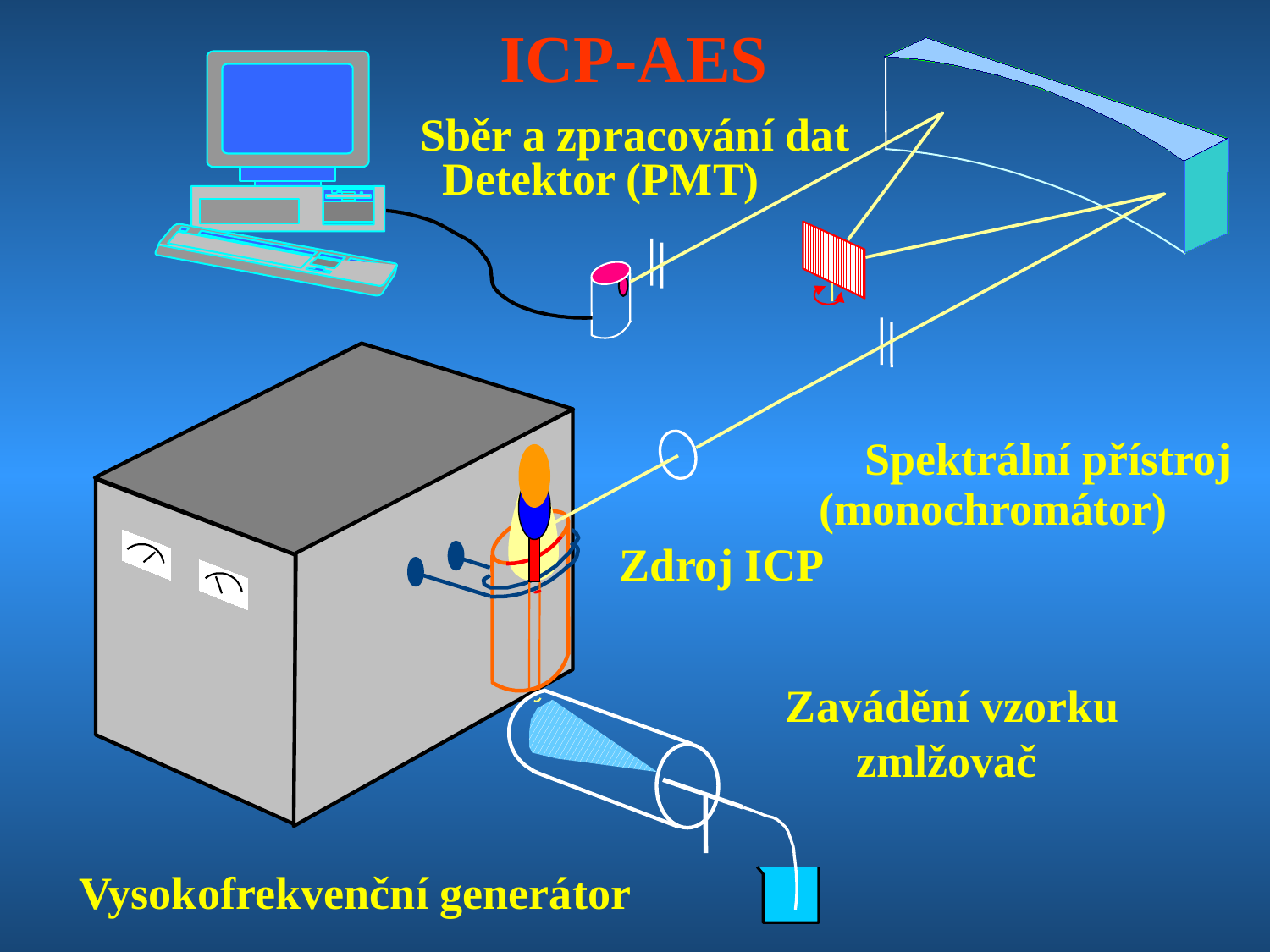

ICP-AES

Sběr a zpracování dat

Detektor (PMT)

Spektrální přístroj

(monochromátor)

Zdroj ICP

Zavádění vzorku
zmlžovač

Vysokofrekvenční generátor